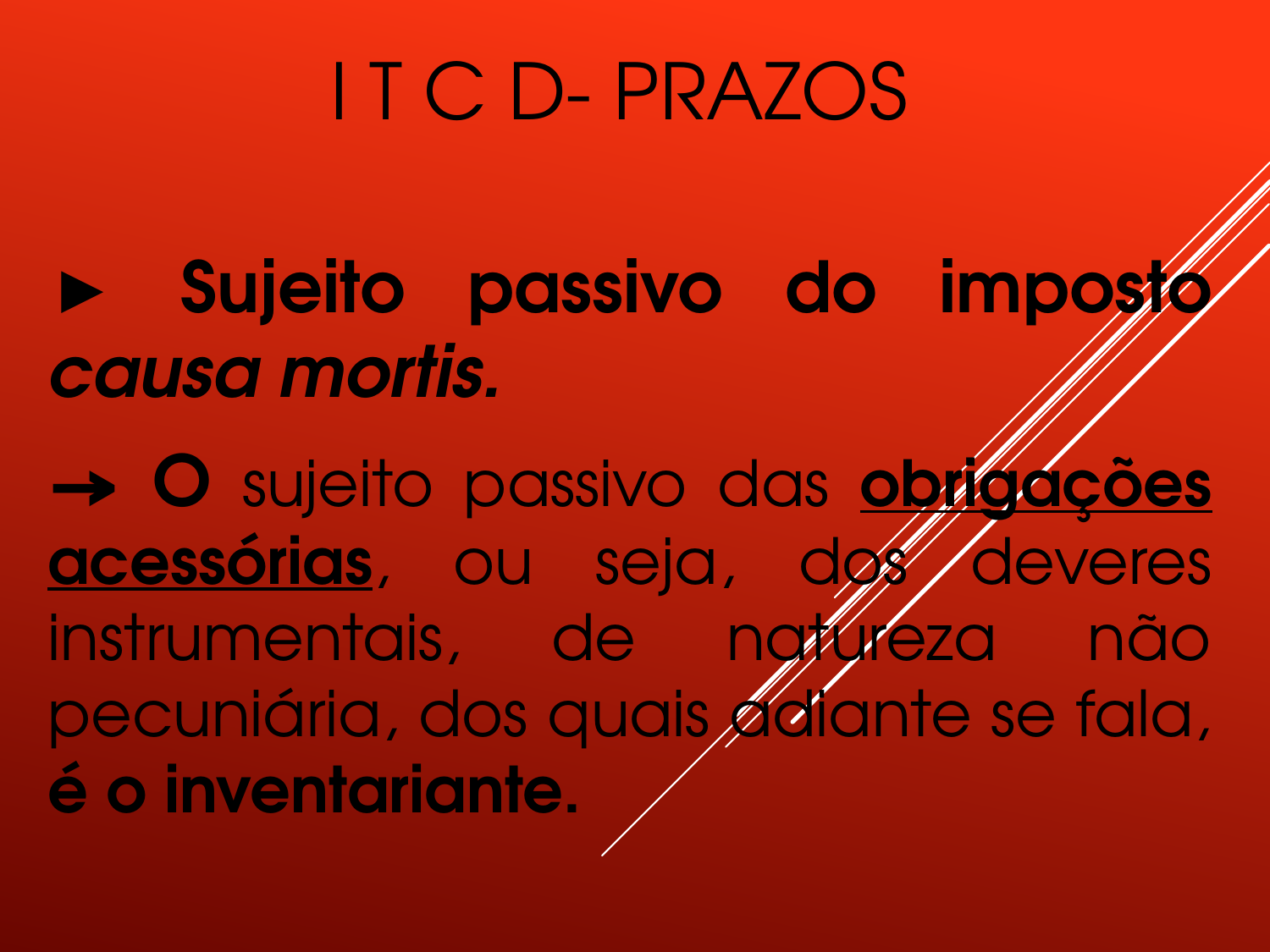

# I T C D- PRAZOS
► Sujeito passivo do imposto causa mortis.
→ O sujeito passivo das obrigações acessórias, ou seja, dos deveres instrumentais, de natureza não pecuniária, dos quais adiante se fala, é o inventariante.